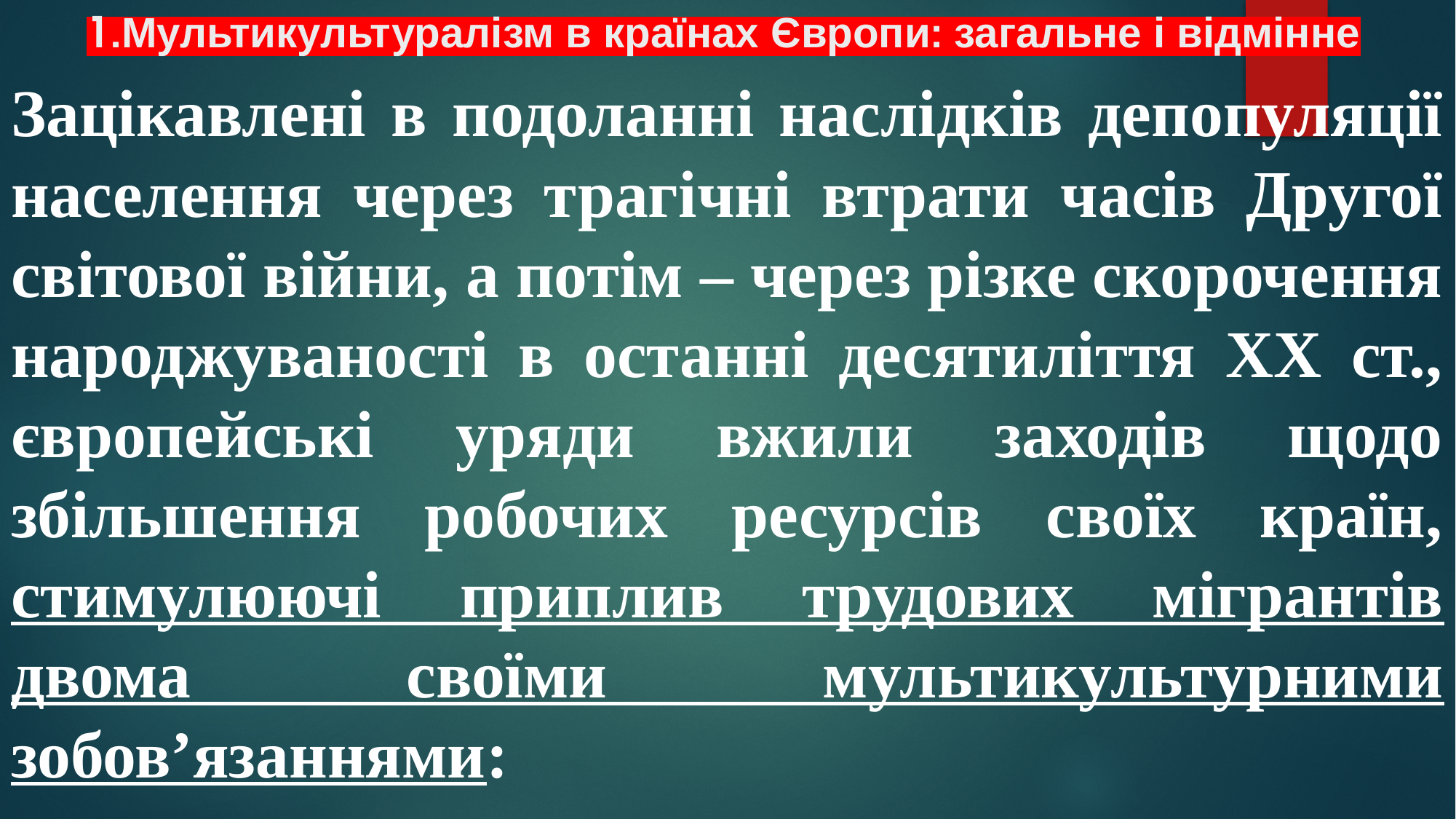

# 1.Мультикультуралізм в країнах Європи: загальне і відмінне
Зацікавлені в подоланні наслідків депопуляції населення через трагічні втрати часів Другої світової війни, а потім – через різке скорочення народжуваності в останні десятиліття ХХ ст., європейські уряди вжили заходів щодо збільшення робочих ресурсів своїх країн, стимулюючі приплив трудових мігрантів двома своїми мультикультурними зобов’язаннями: